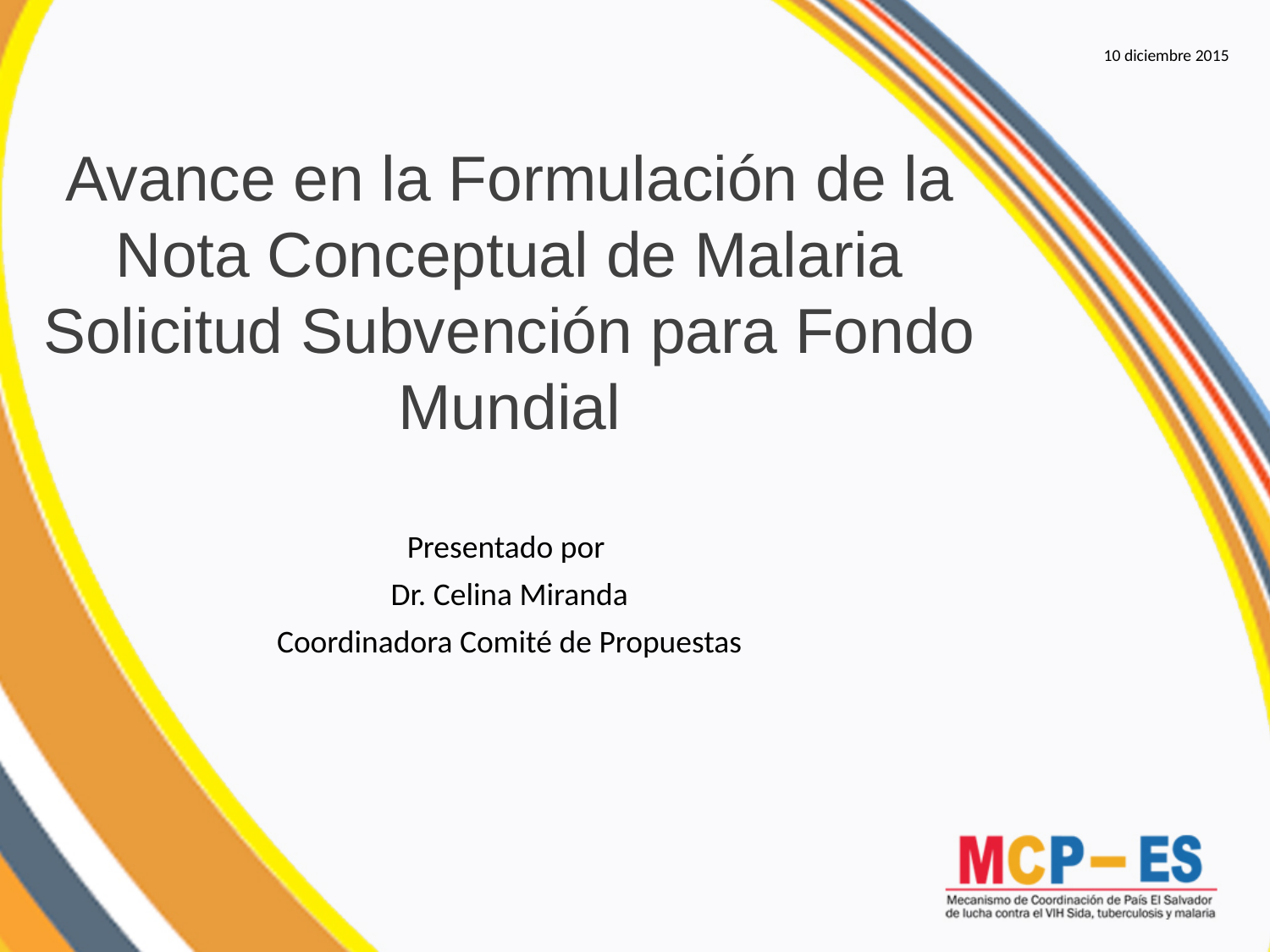

10 diciembre 2015

Avance en la Formulación de la Nota Conceptual de Malaria
Solicitud Subvención para Fondo Mundial

Presentado por
Dr. Celina Miranda
Coordinadora Comité de Propuestas